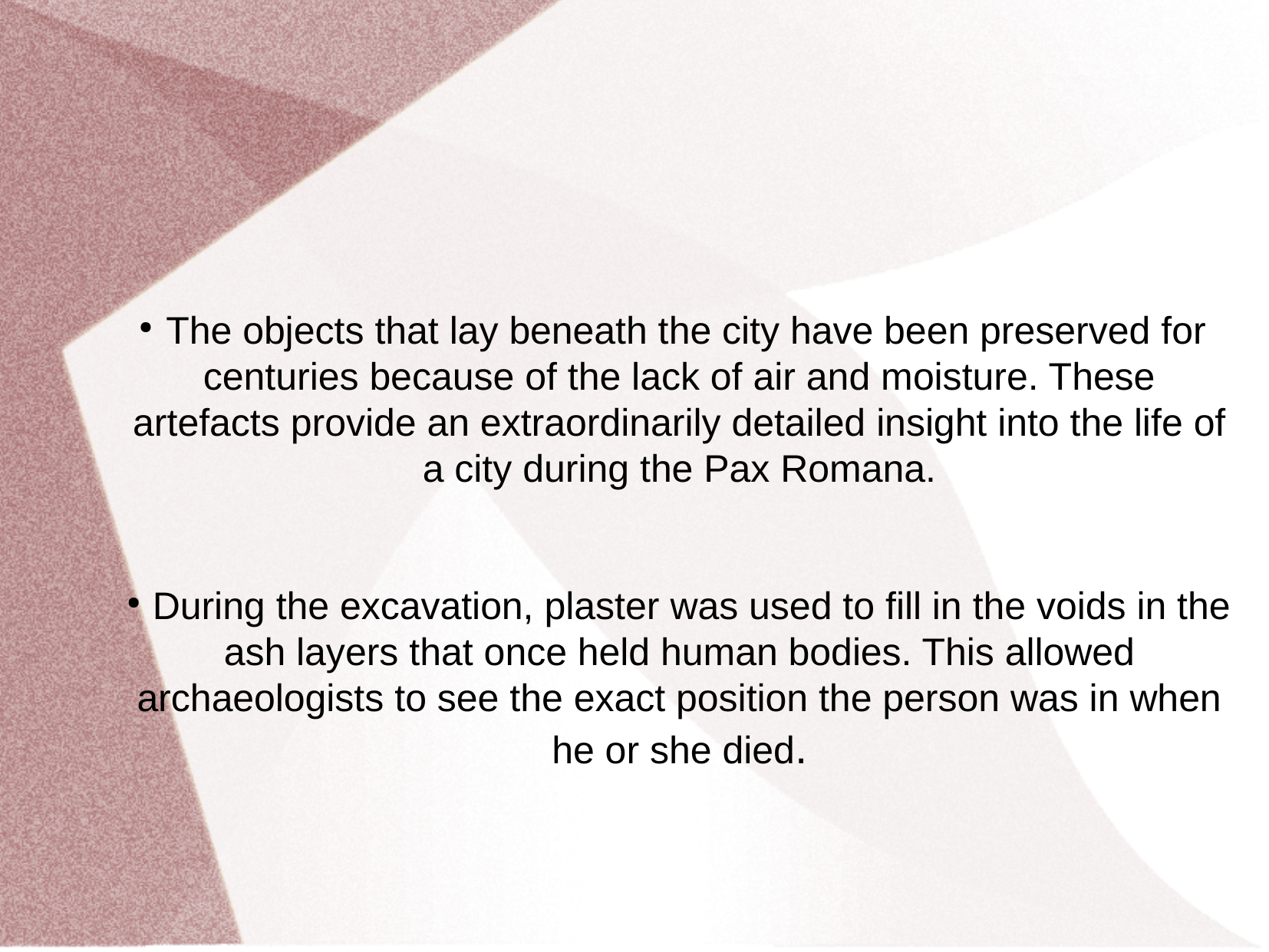

The objects that lay beneath the city have been preserved for centuries because of the lack of air and moisture. These artefacts provide an extraordinarily detailed insight into the life of a city during the Pax Romana.

 During the excavation, plaster was used to fill in the voids in the ash layers that once held human bodies. This allowed archaeologists to see the exact position the person was in when he or she died.